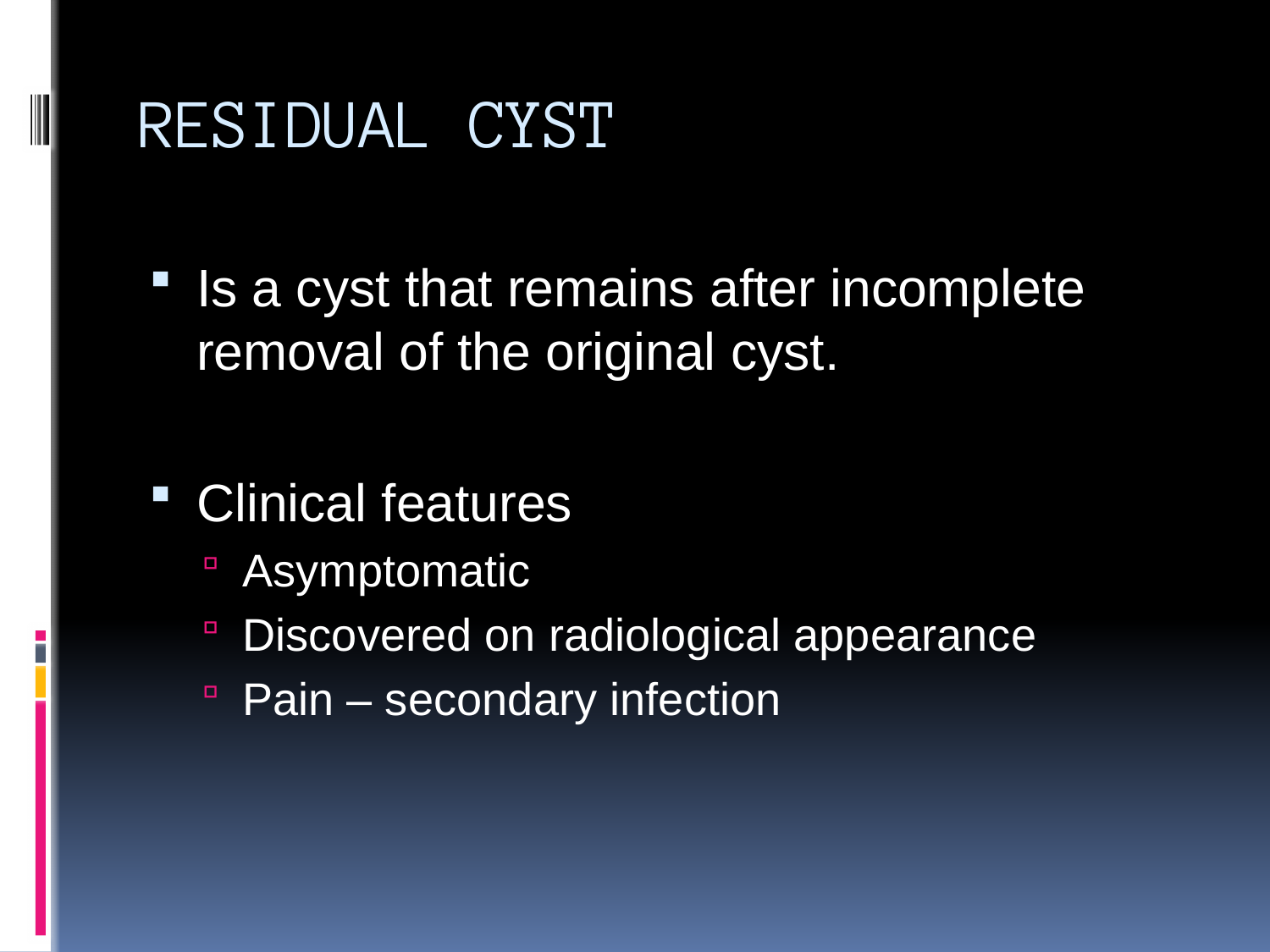

# RESIDUAL CYST
Is a cyst that remains after incomplete removal of the original cyst.

Clinical features
Asymptomatic
Discovered on radiological appearance
Pain – secondary infection